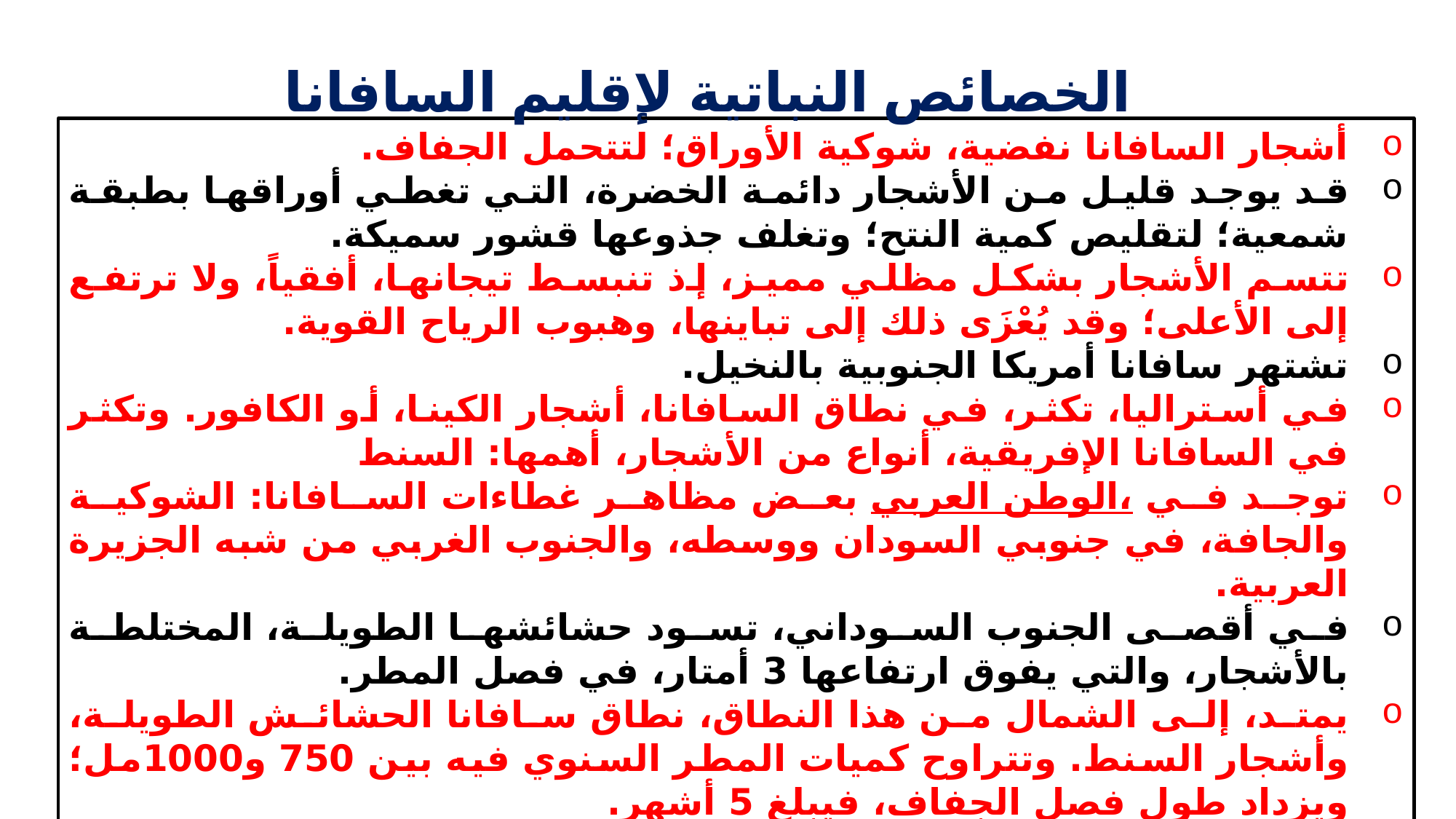

الخصائص النباتية لإقليم السافانا
أشجار السافانا نفضية، شوكية الأوراق؛ لتتحمل الجفاف.
قد يوجد قليل من الأشجار دائمة الخضرة، التي تغطي أوراقها بطبقة شمعية؛ لتقليص كمية النتح؛ وتغلف جذوعها قشور سميكة.
تتسم الأشجار بشكل مظلي مميز، إذ تنبسط تيجانها، أفقياً، ولا ترتفع إلى الأعلى؛ وقد يُعْزَى ذلك إلى تباينها، وهبوب الرياح القوية.
تشتهر سافانا أمريكا الجنوبية بالنخيل.
في أستراليا، تكثر، في نطاق السافانا، أشجار الكينا، أو الكافور. وتكثر في السافانا الإفريقية، أنواع من الأشجار، أهمها: السنط
توجد في الوطن العربي، بعض مظاهر غطاءات السافانا: الشوكية والجافة، في جنوبي السودان ووسطه، والجنوب الغربي من شبه الجزيرة العربية.
في أقصى الجنوب السوداني، تسود حشائشها الطويلة، المختلطة بالأشجار، والتي يفوق ارتفاعها 3 أمتار، في فصل المطر.
يمتد، إلى الشمال من هذا النطاق، نطاق سافانا الحشائش الطويلة، وأشجار السنط. وتتراوح كميات المطر السنوي فيه بين 750 و1000مل؛ ويزداد طول فصل الجفاف، فيبلغ 5 أشهر.
11